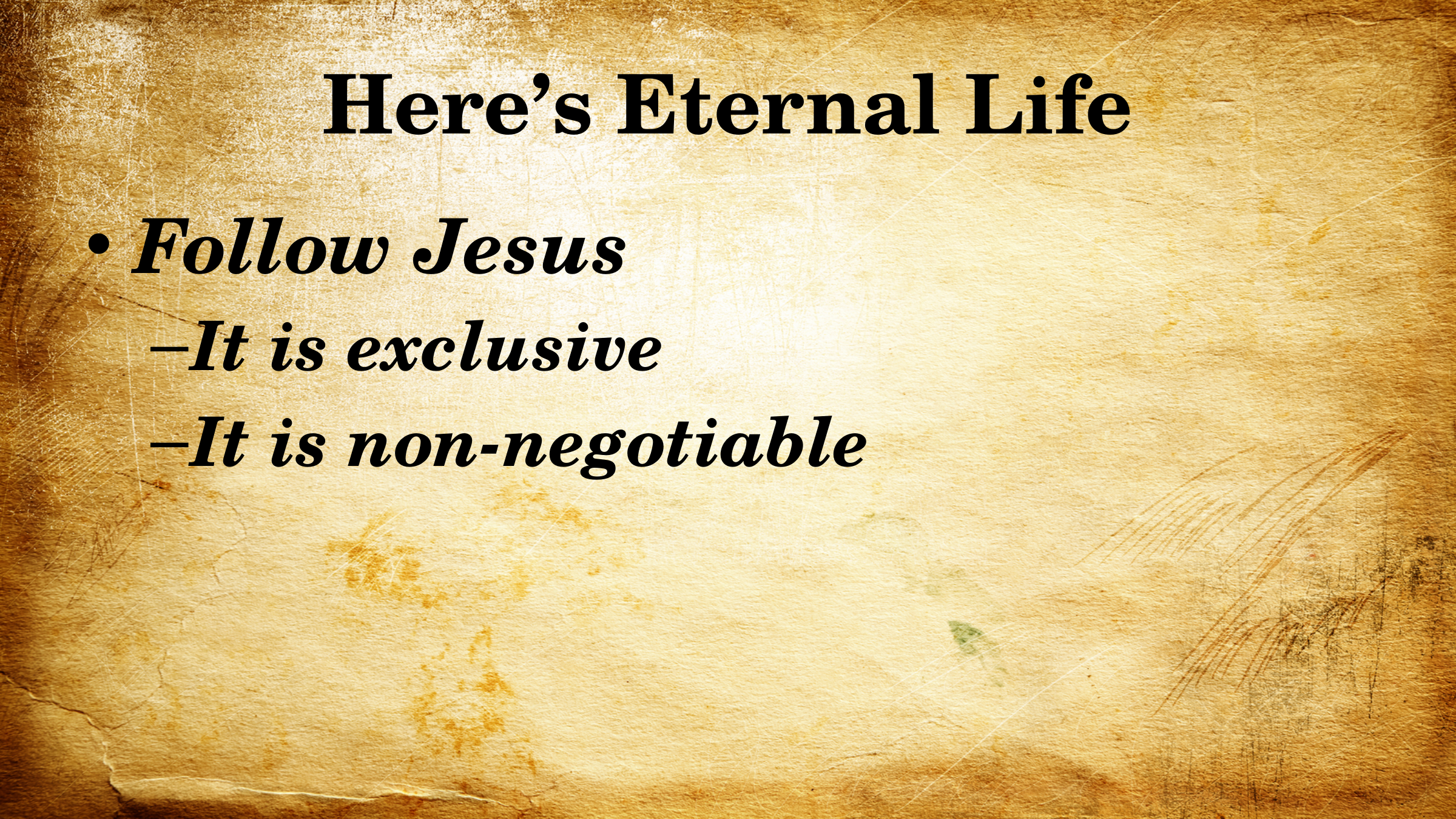

# Here’s Eternal Life
Follow Jesus
It is exclusive
It is non-negotiable